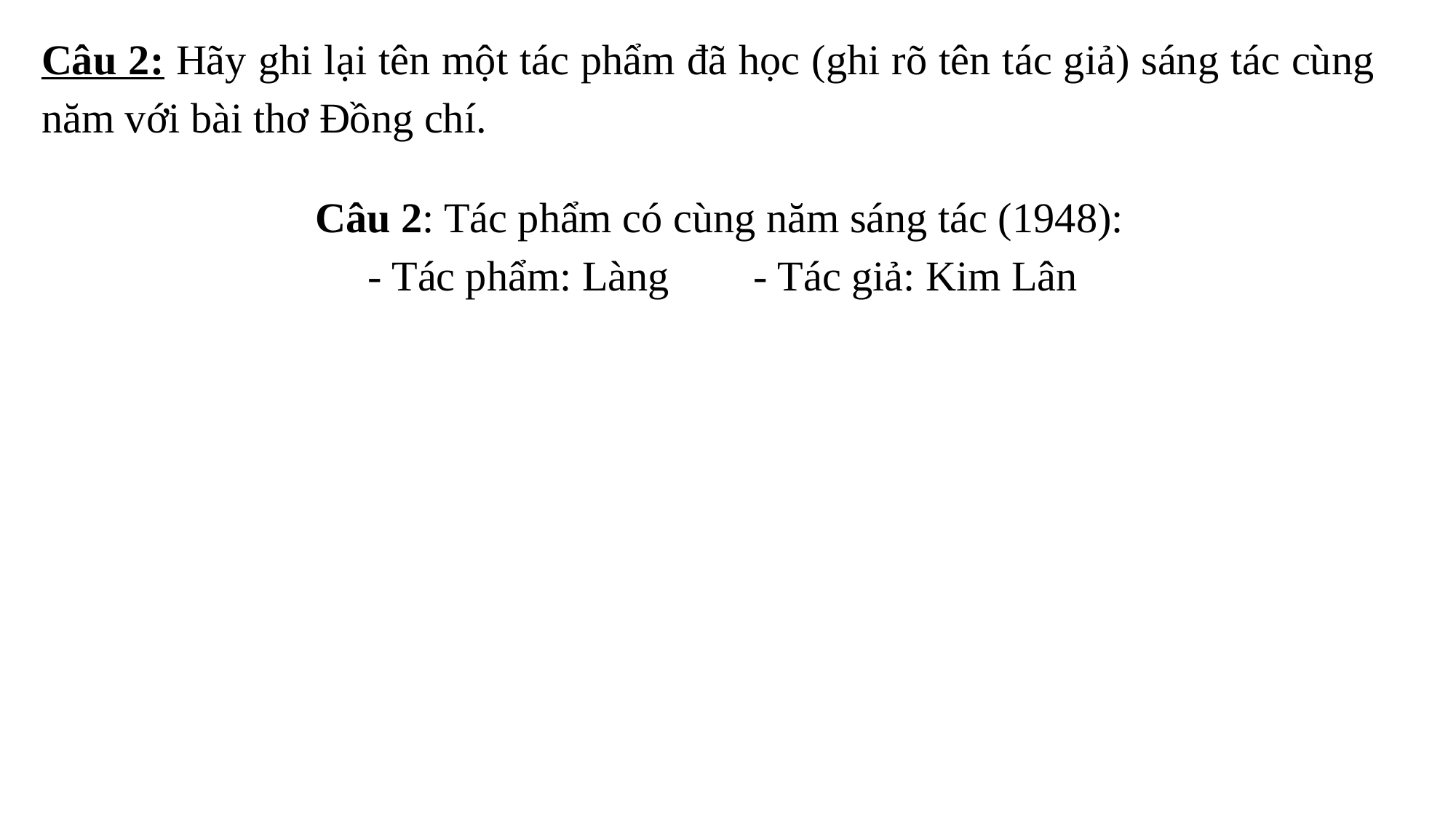

Câu 2: Hãy ghi lại tên một tác phẩm đã học (ghi rõ tên tác giả) sáng tác cùng năm với bài thơ Đồng chí.
Câu 2: Tác phẩm có cùng năm sáng tác (1948):
     - Tác phẩm: Làng        - Tác giả: Kim Lân